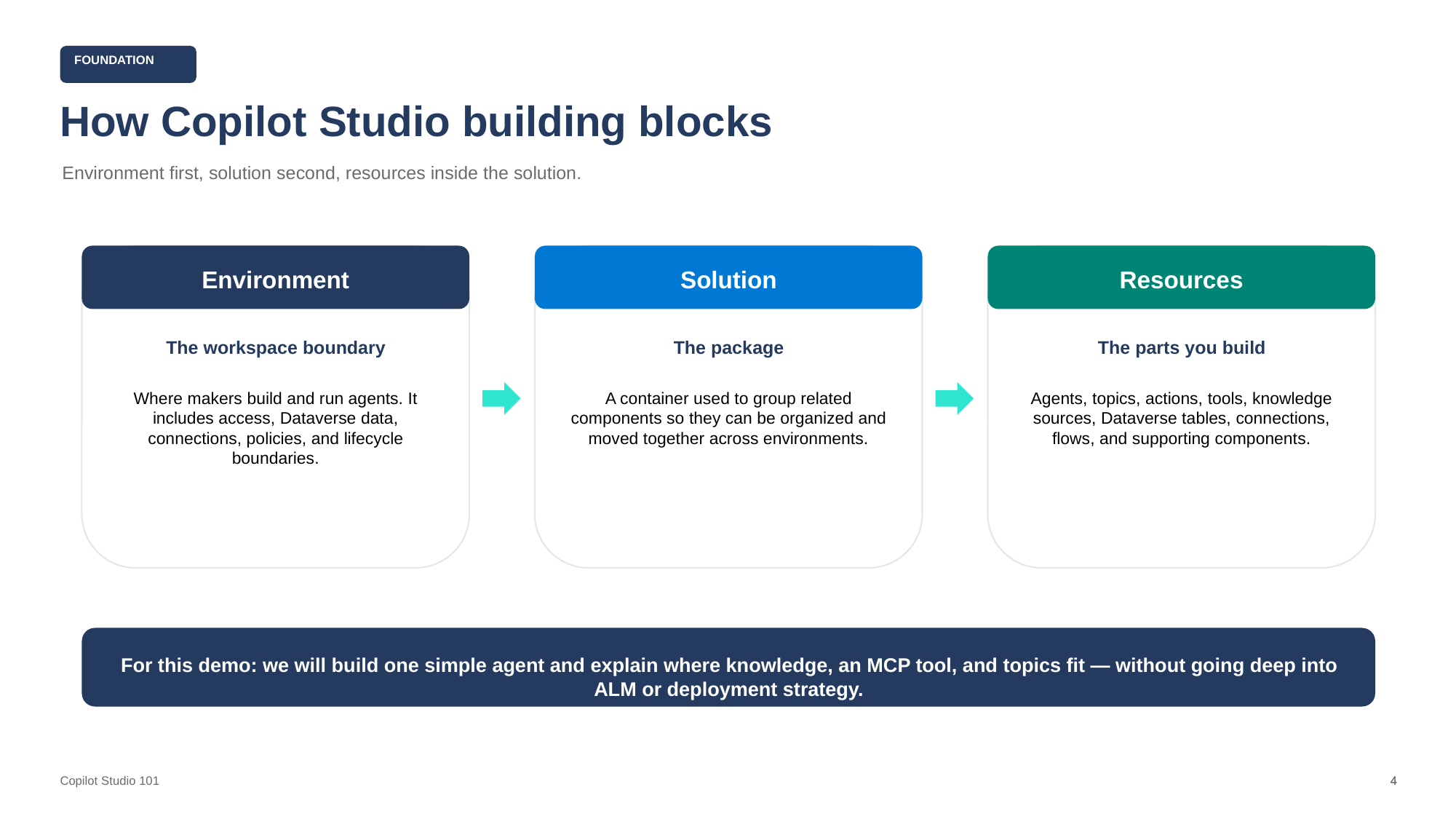

FOUNDATION
How Copilot Studio building blocks
Environment first, solution second, resources inside the solution.

Environment
Solution
Resources
The workspace boundary
The package
The parts you build

Where makers build and run agents. It includes access, Dataverse data, connections, policies, and lifecycle boundaries.
A container used to group related components so they can be organized and moved together across environments.
Agents, topics, actions, tools, knowledge sources, Dataverse tables, connections, flows, and supporting components.

For this demo: we will build one simple agent and explain where knowledge, an MCP tool, and topics fit — without going deep into ALM or deployment strategy.
Copilot Studio 101
4
4